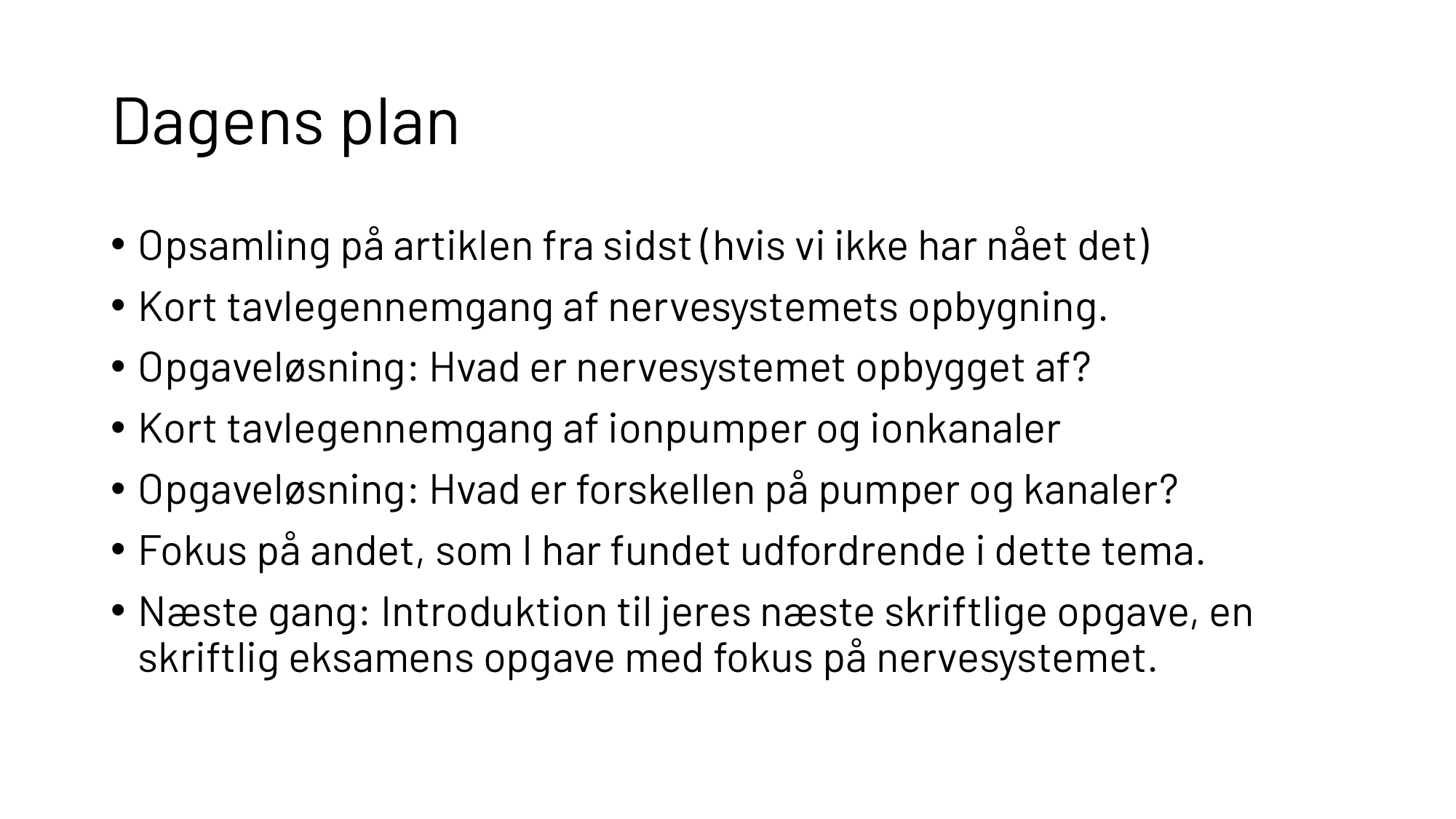

# Dagens plan
Opsamling på artiklen fra sidst (hvis vi ikke har nået det)
Kort tavlegennemgang af nervesystemets opbygning.
Opgaveløsning: Hvad er nervesystemet opbygget af?
Kort tavlegennemgang af ionpumper og ionkanaler
Opgaveløsning: Hvad er forskellen på pumper og kanaler?
Fokus på andet, som I har fundet udfordrende i dette tema.
Næste gang: Introduktion til jeres næste skriftlige opgave, en skriftlig eksamens opgave med fokus på nervesystemet.